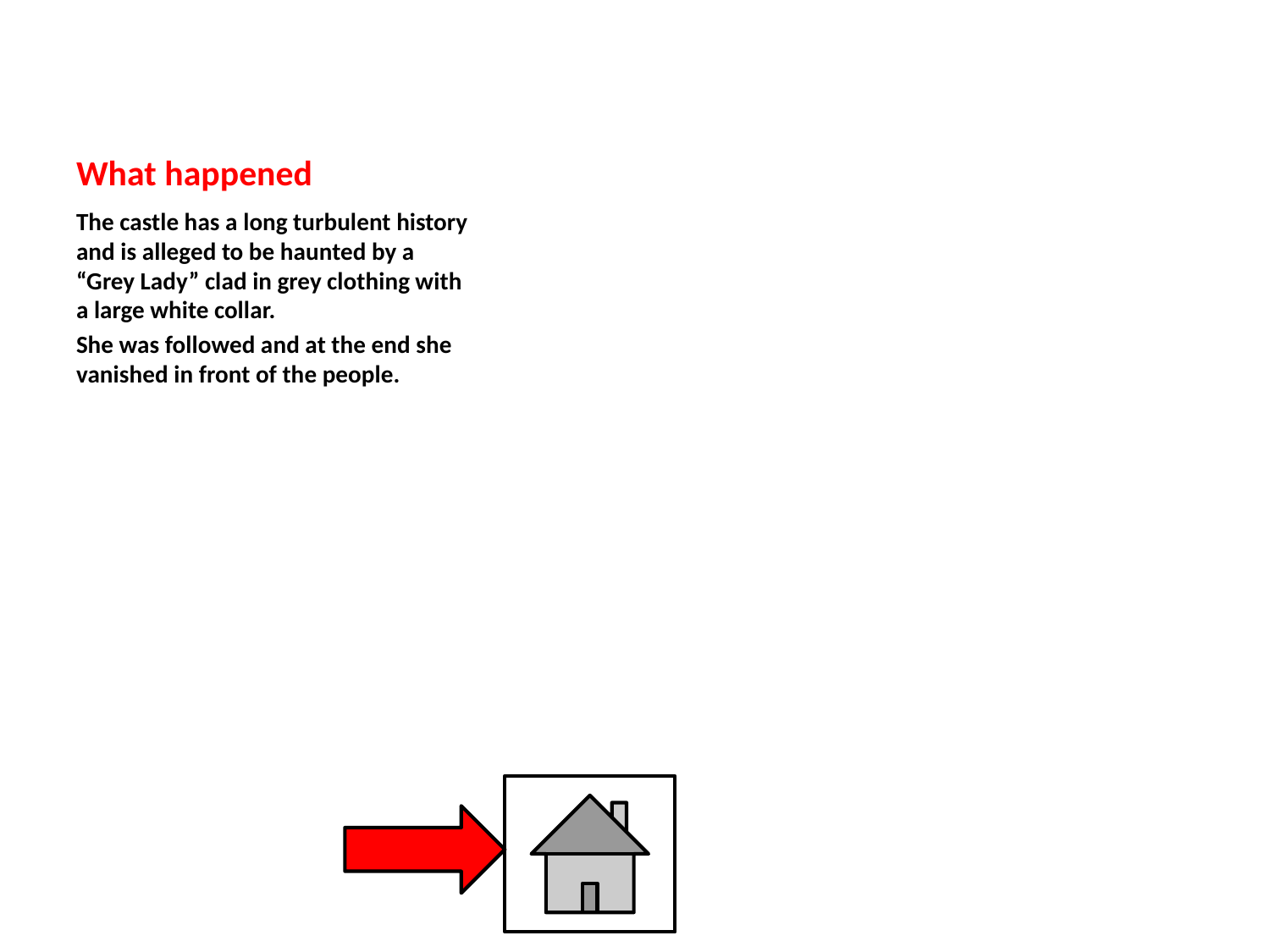

# What happened

The castle has a long turbulent history and is alleged to be haunted by a “Grey Lady” clad in grey clothing with a large white collar.
She was followed and at the end she vanished in front of the people.